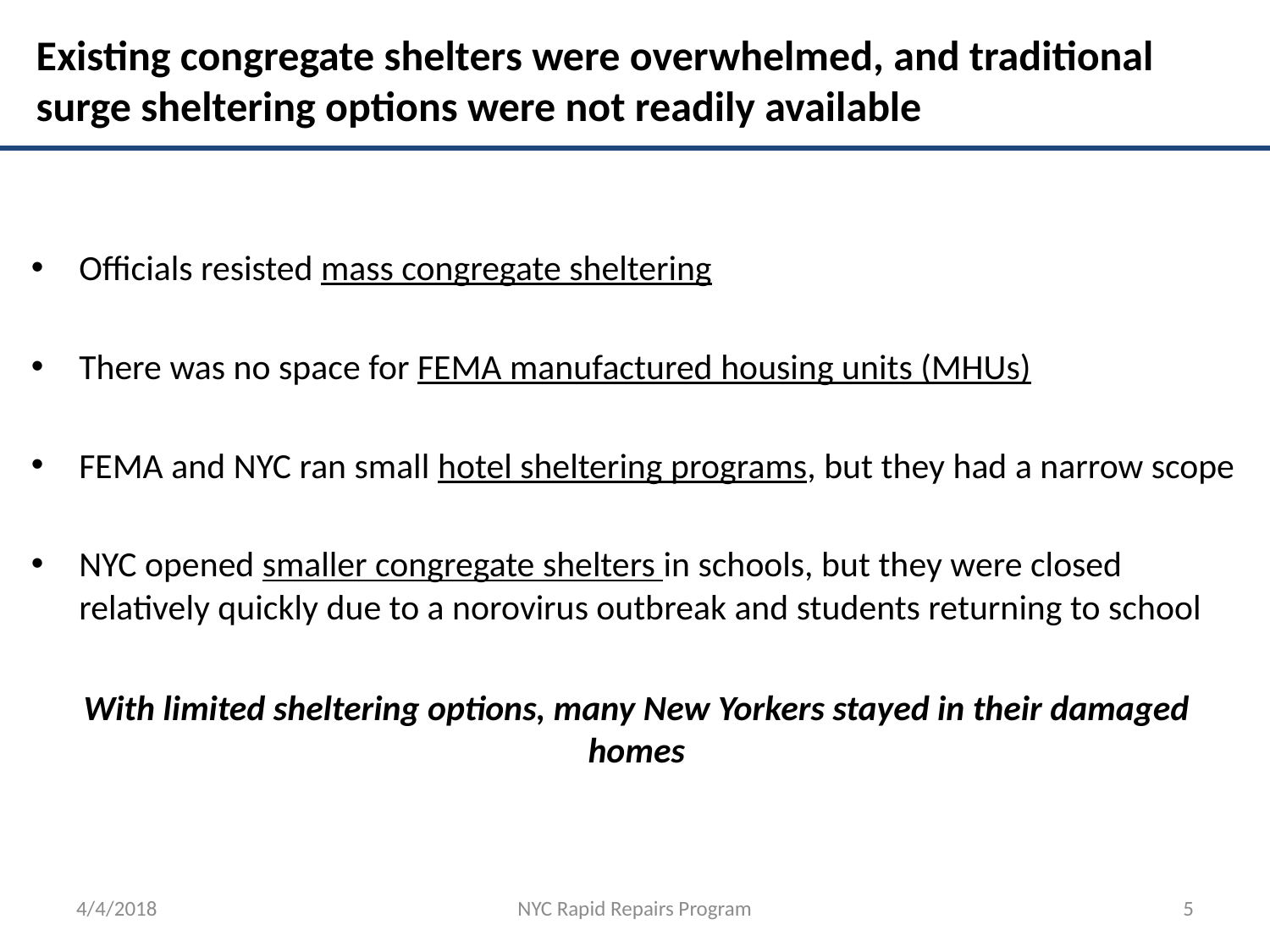

# Existing congregate shelters were overwhelmed, and traditional surge sheltering options were not readily available

Officials resisted mass congregate sheltering

There was no space for FEMA manufactured housing units (MHUs)

FEMA and NYC ran small hotel sheltering programs, but they had a narrow scope

NYC opened smaller congregate shelters in schools, but they were closed relatively quickly due to a norovirus outbreak and students returning to school

With limited sheltering options, many New Yorkers stayed in their damaged homes
4/4/2018
NYC Rapid Repairs Program
5